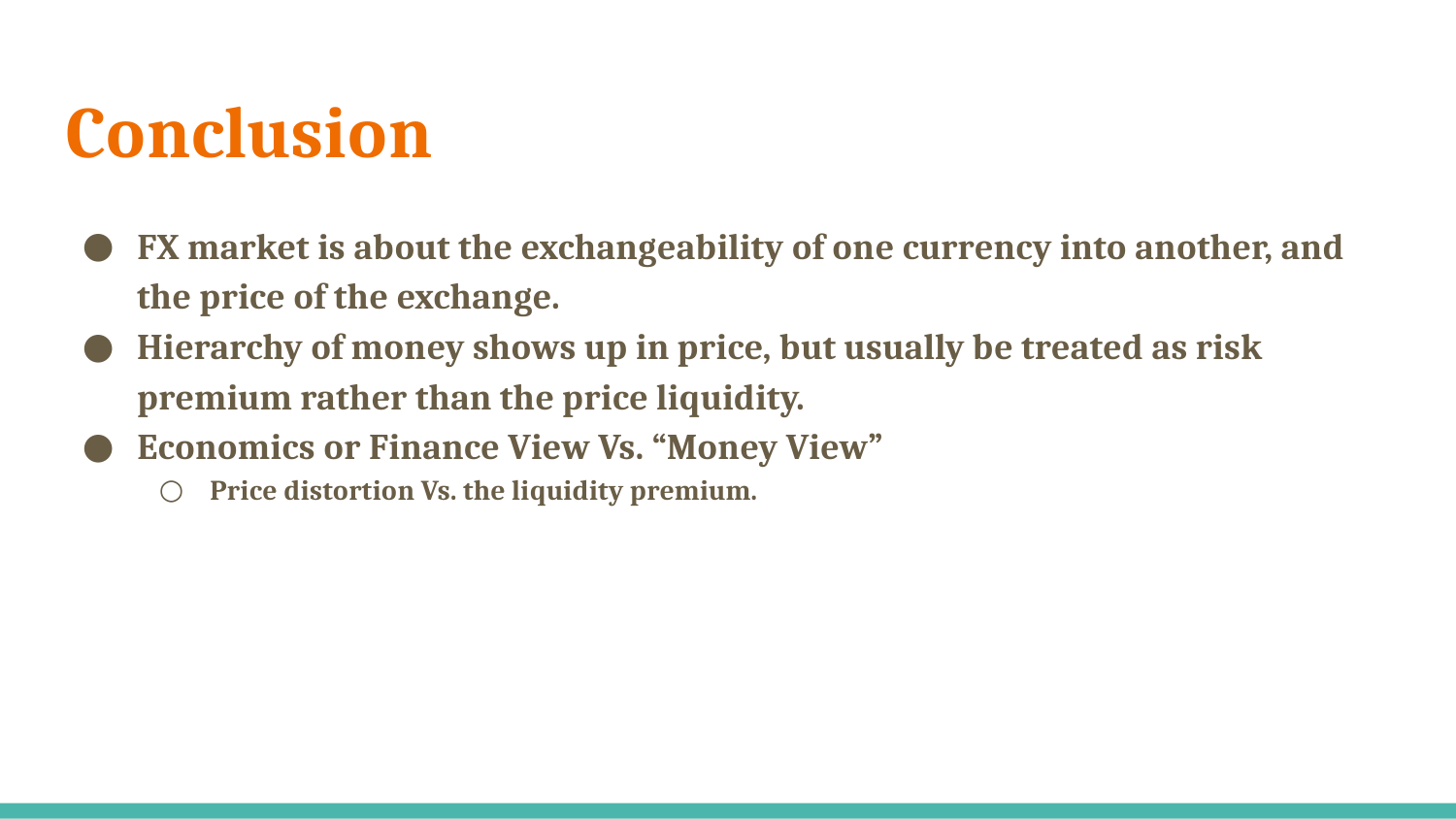

# Conclusion
FX market is about the exchangeability of one currency into another, and the price of the exchange.
Hierarchy of money shows up in price, but usually be treated as risk premium rather than the price liquidity.
Economics or Finance View Vs. “Money View”
Price distortion Vs. the liquidity premium.